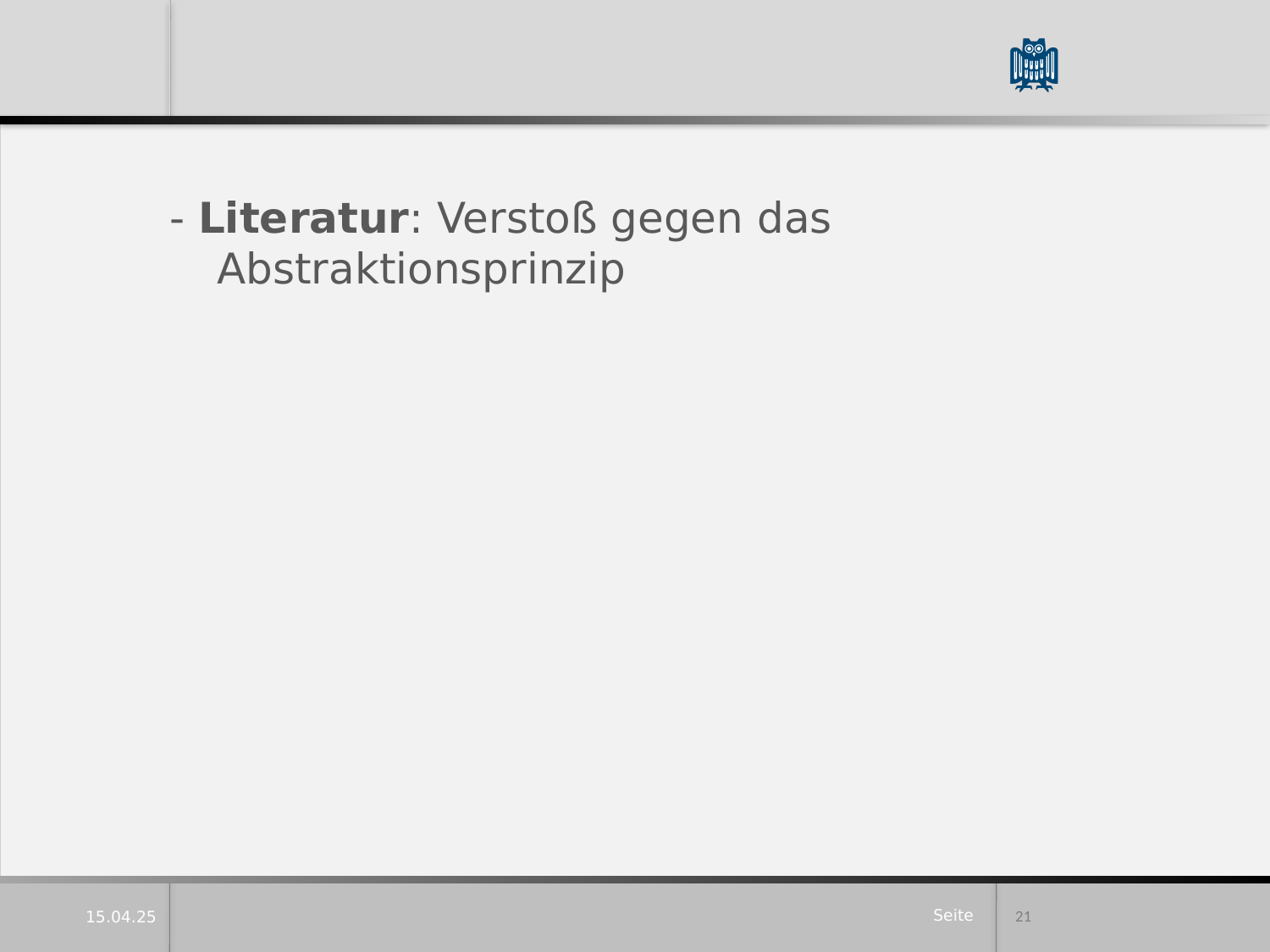

- Literatur: Verstoß gegen das Abstraktionsprinzip

21
15.04.25